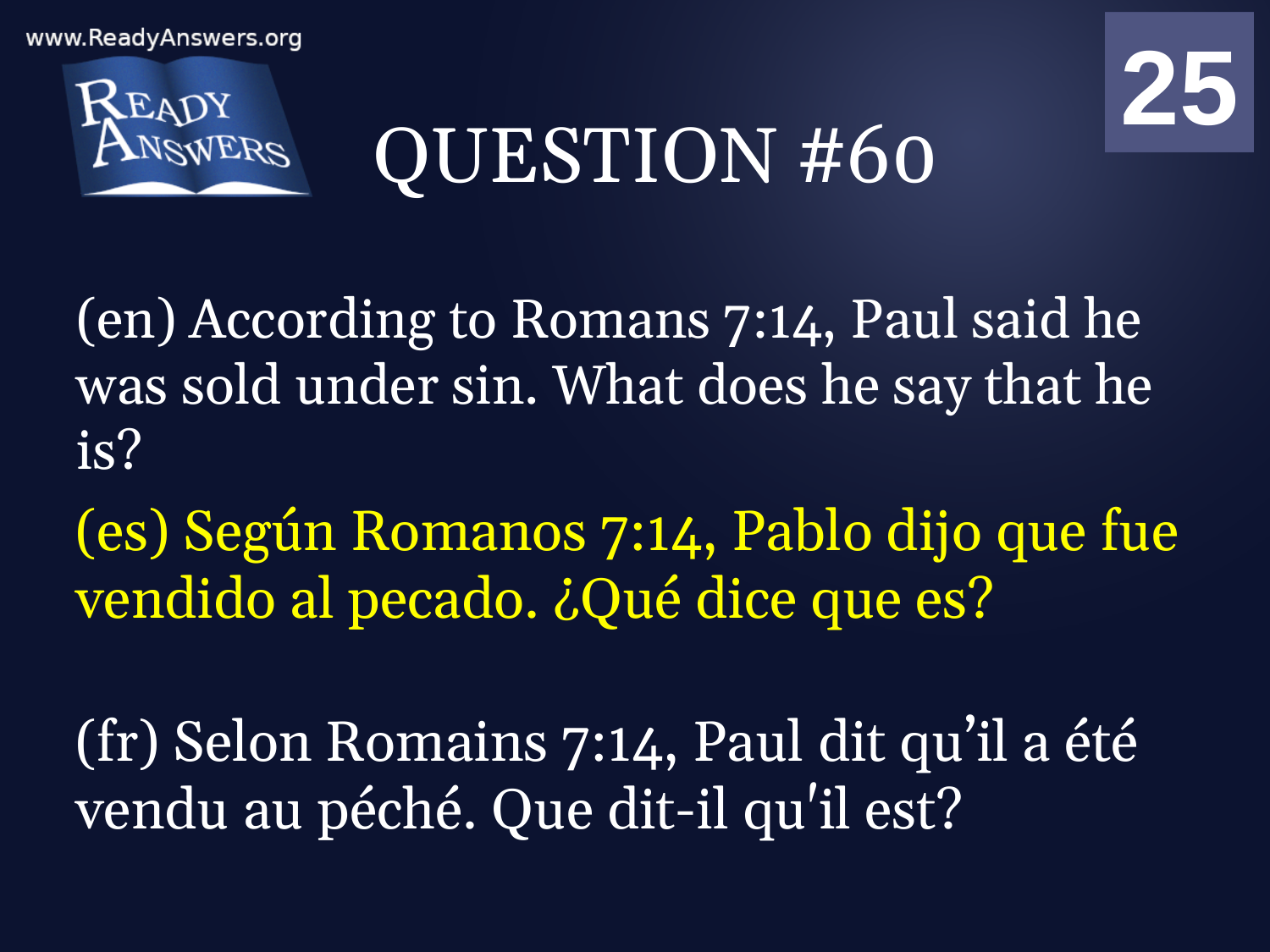

01
02
03
04
05
06
07
08
09
10
11
12
13
14
15
16
17
18
19
20
21
22
23
24
25
00
# QUESTION #60
(en) According to Romans 7:14, Paul said he was sold under sin. What does he say that he is?
(es) Según Romanos 7:14, Pablo dijo que fue vendido al pecado. ¿Qué dice que es?
(fr) Selon Romains 7:14, Paul dit qu’il a été vendu au péché. Que dit-il qu'il est?